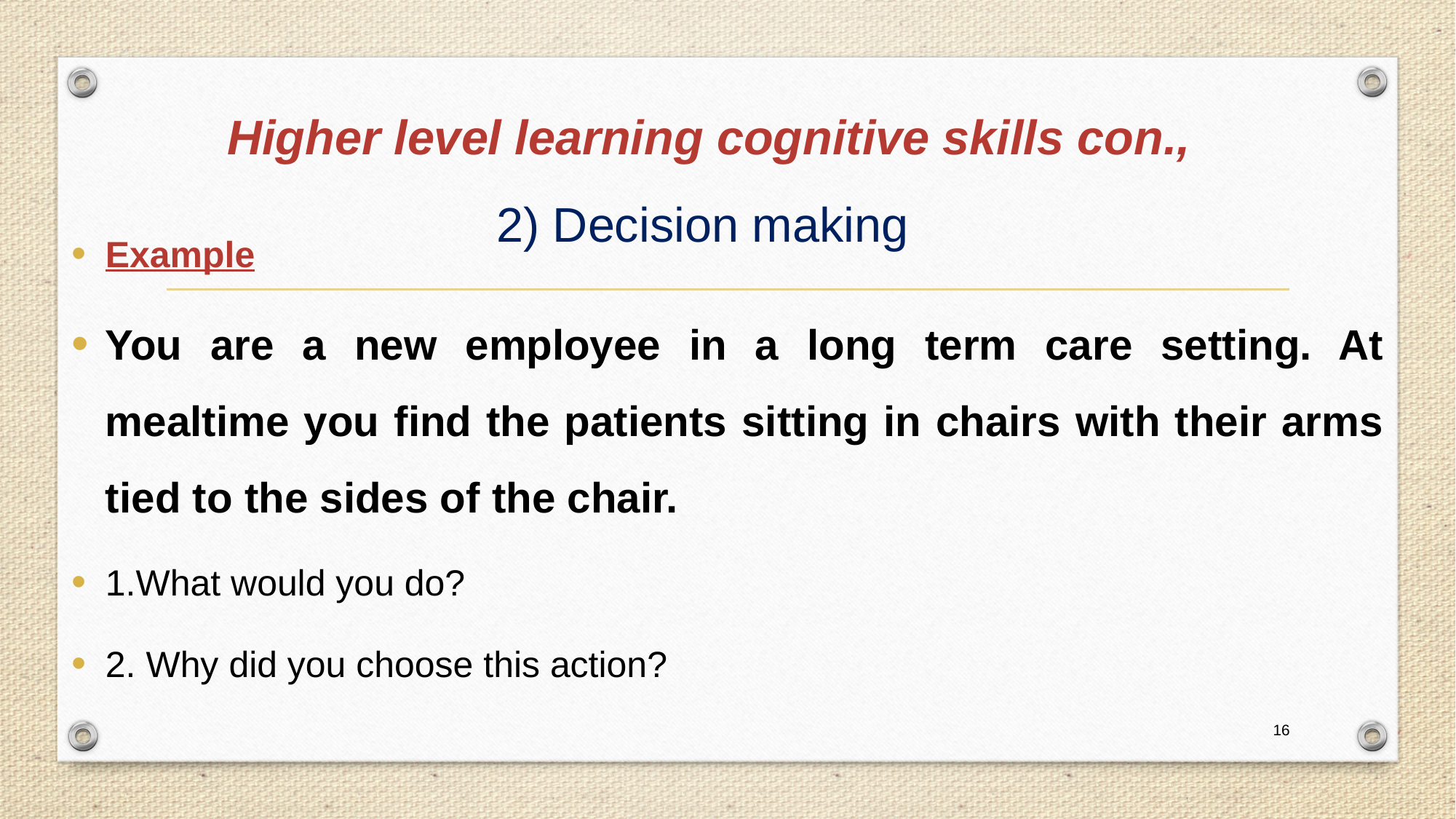

# Higher level learning cognitive skills con., 2) Decision making
Example
You are a new employee in a long term care setting. At mealtime you find the patients sitting in chairs with their arms tied to the sides of the chair.
1.What would you do?
2. Why did you choose this action?
16